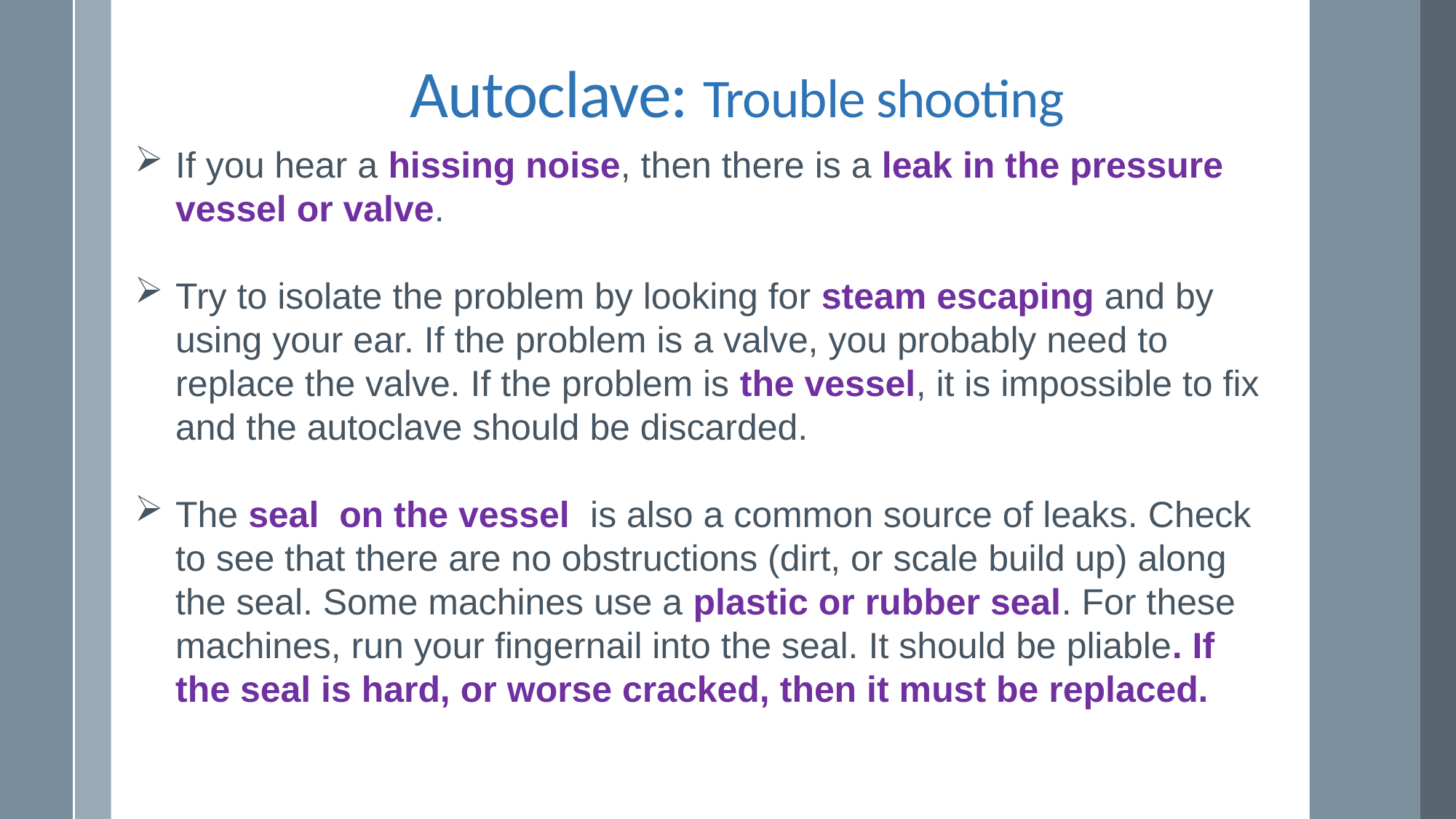

Autoclave: Trouble shooting
If you hear a hissing noise, then there is a leak in the pressure vessel or valve.

Try to isolate the problem by looking for steam escaping and by using your ear. If the problem is a valve, you probably need to replace the valve. If the problem is the vessel, it is impossible to fix and the autoclave should be discarded.

The seal  on the vessel  is also a common source of leaks. Check to see that there are no obstructions (dirt, or scale build up) along the seal. Some machines use a plastic or rubber seal. For these machines, run your fingernail into the seal. It should be pliable. If the seal is hard, or worse cracked, then it must be replaced.